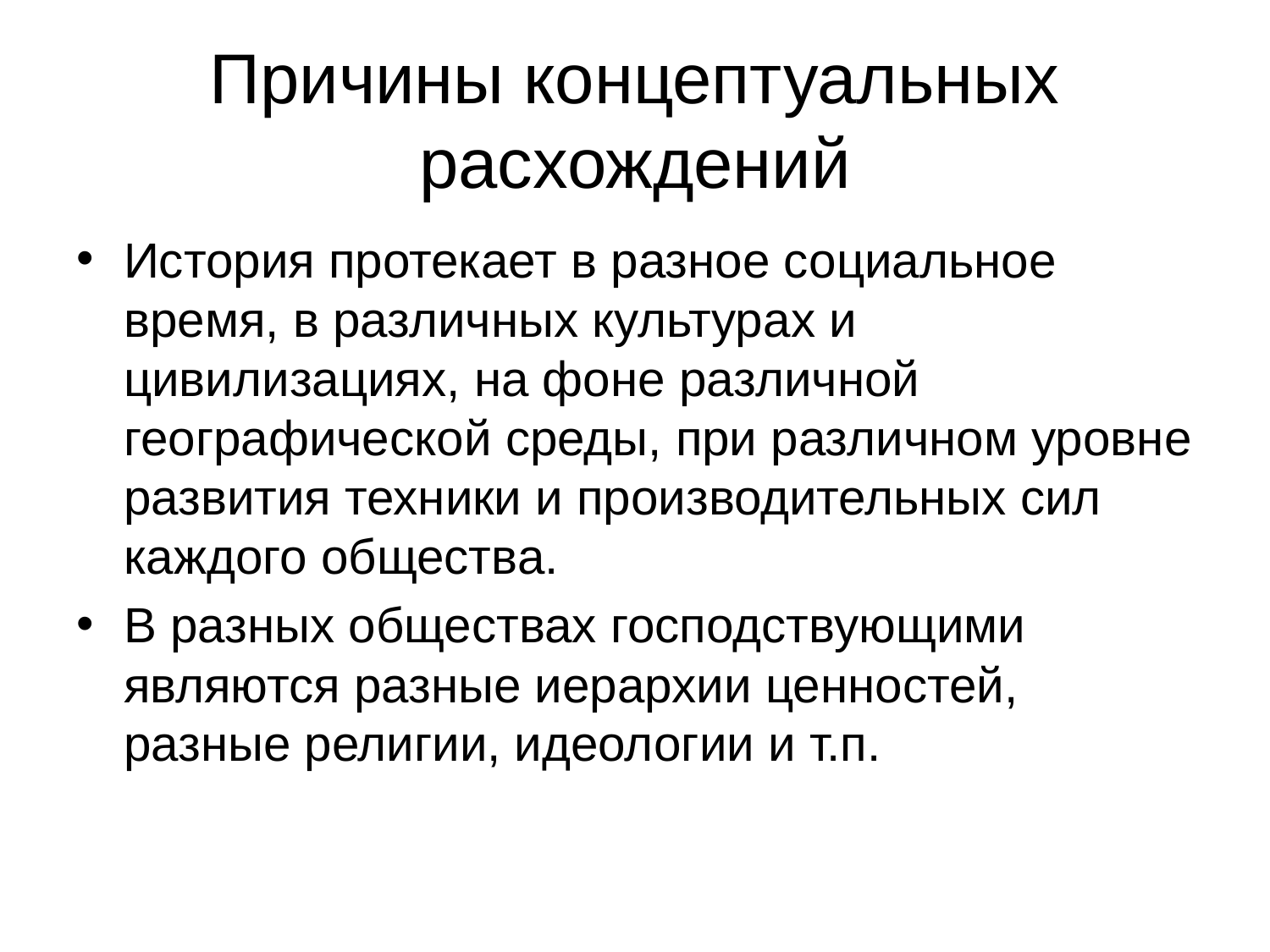

# Причины концептуальных расхождений
История протекает в разное социальное время, в различных культурах и цивилизациях, на фоне различной географической среды, при различном уровне развития техники и производительных сил каждого общества.
В разных обществах господствующими являются разные иерархии ценностей, разные религии, идеологии и т.п.